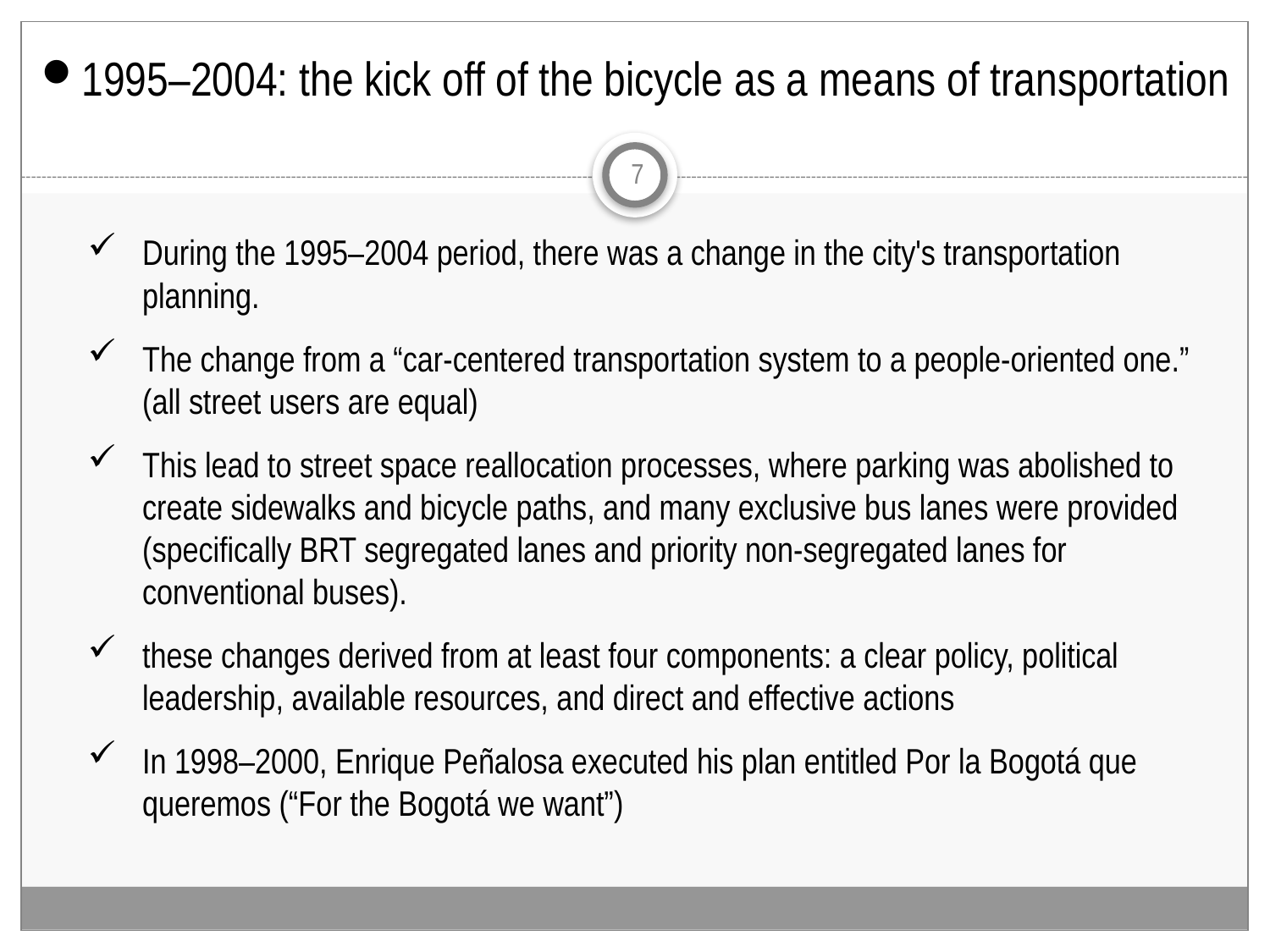

1995–2004: the kick off of the bicycle as a means of transportation
7
During the 1995–2004 period, there was a change in the city's transportation planning.
The change from a “car-centered transportation system to a people-oriented one.” (all street users are equal)
This lead to street space reallocation processes, where parking was abolished to create sidewalks and bicycle paths, and many exclusive bus lanes were provided (specifically BRT segregated lanes and priority non-segregated lanes for conventional buses).
these changes derived from at least four components: a clear policy, political leadership, available resources, and direct and effective actions
In 1998–2000, Enrique Peñalosa executed his plan entitled Por la Bogotá que queremos (“For the Bogotá we want”)